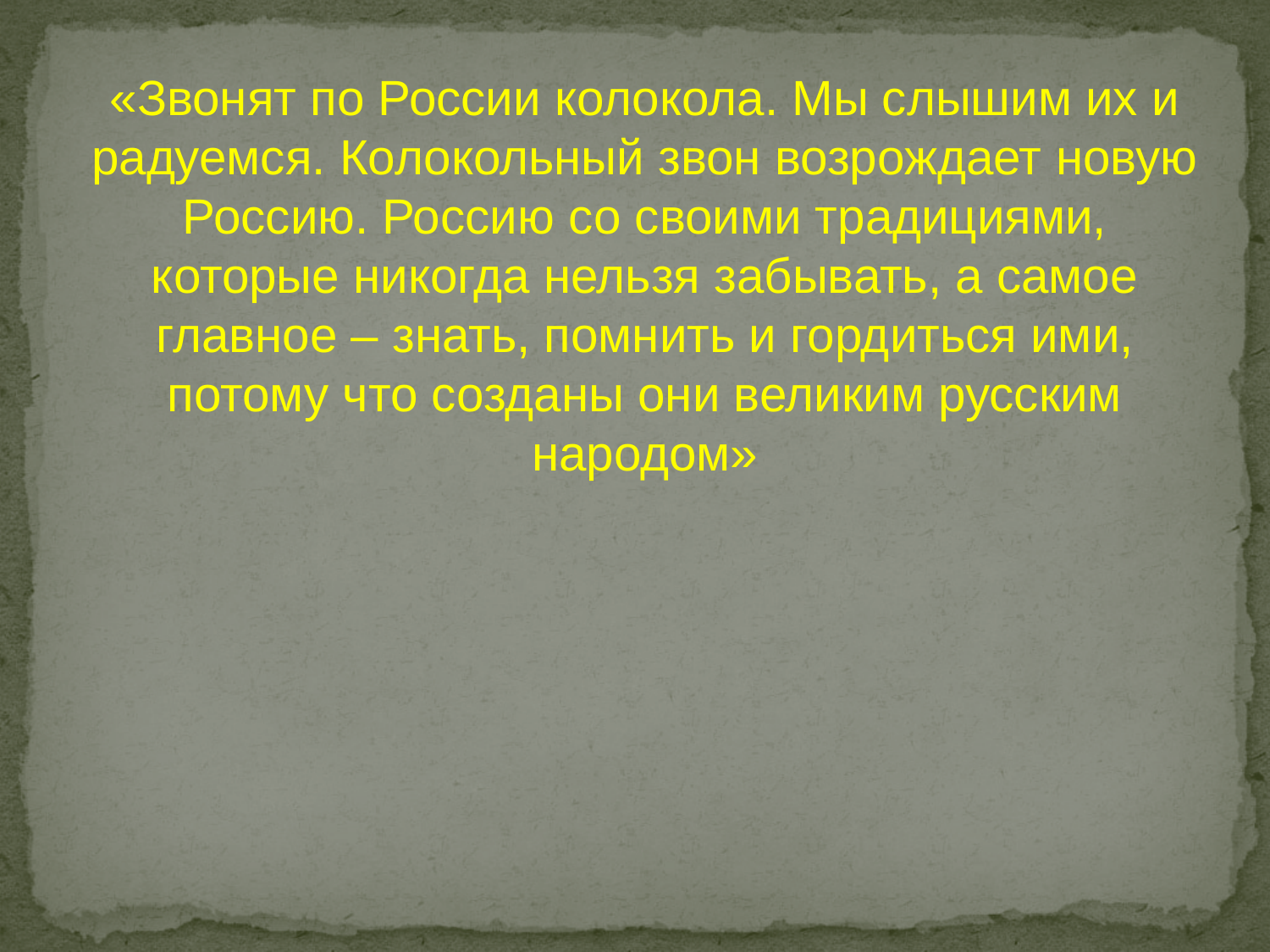

«Звонят по России колокола. Мы слышим их и радуемся. Колокольный звон возрождает новую Россию. Россию со своими традициями, которые никогда нельзя забывать, а самое главное – знать, помнить и гордиться ими, потому что созданы они великим русским народом»